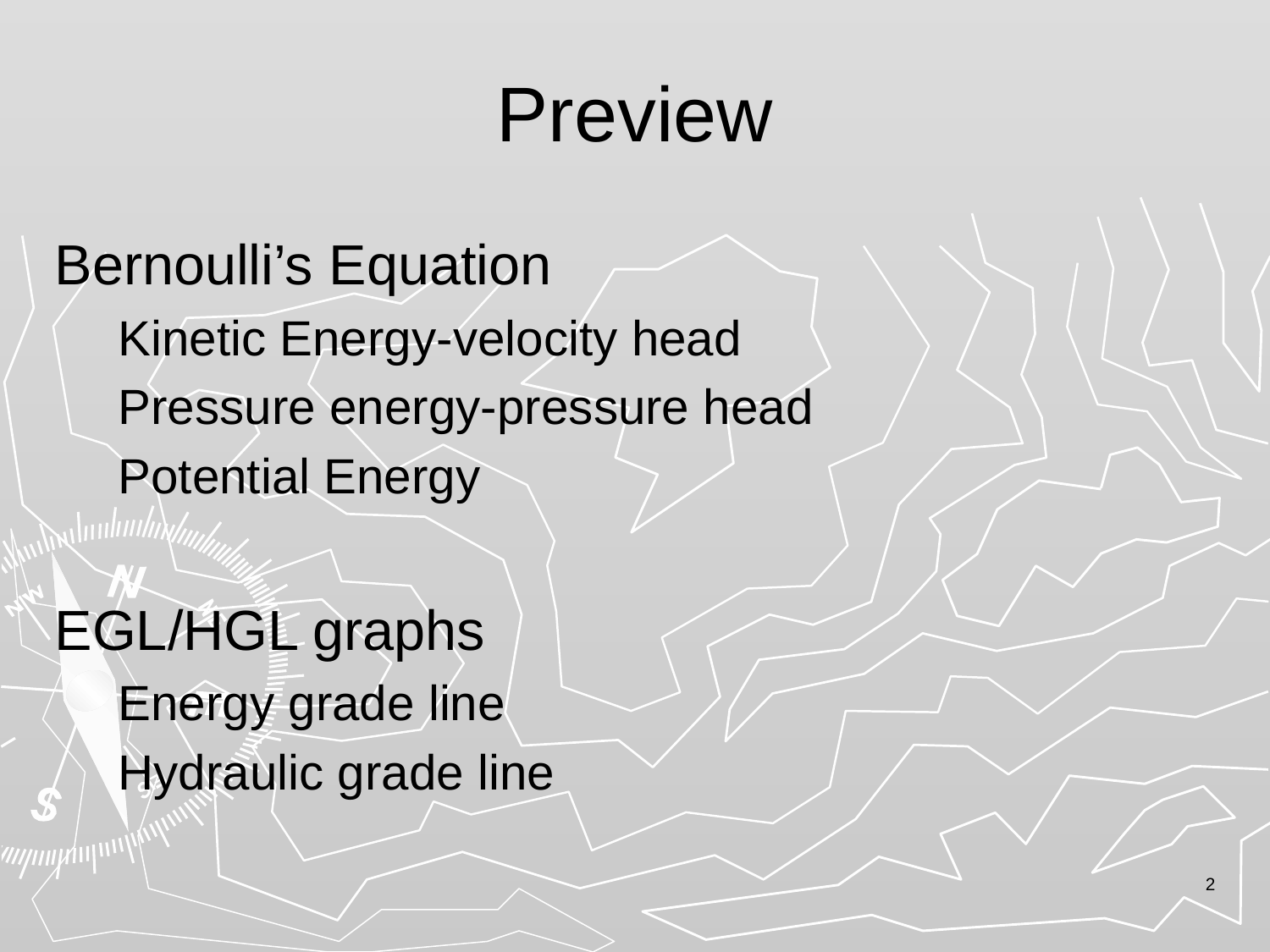

# Preview
Bernoulli’s Equation
Kinetic Energy-velocity head
Pressure energy-pressure head
Potential Energy

EGL/HGL graphs
Energy grade line
Hydraulic grade line
2